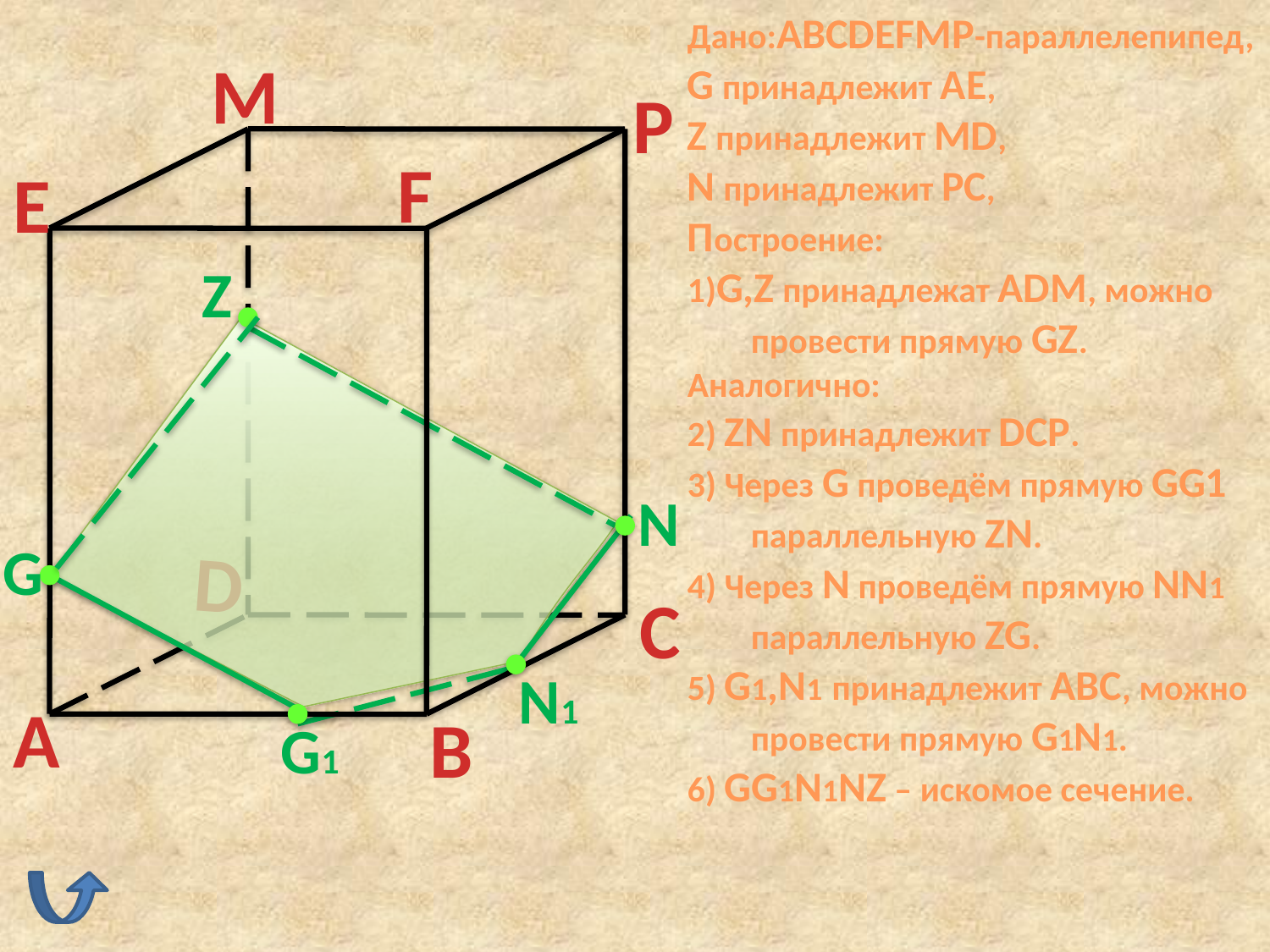

Дано:ABCDEFMP-параллелепипед,
G принадлежит AE,
Z принадлежит MD,
N принадлежит PC,
Построение:
1)G,Z принадлежат ADM, можно провести прямую GZ.
Аналогично:
2) ZN принадлежит DCP.
3) Через G проведём прямую GG1 параллельную ZN.
4) Через N проведём прямую NN1 параллельную ZG.
5) G1,N1 принадлежит ABC, можно провести прямую G1N1.
6) GG1N1NZ – искомое сечение.

M
P
F
E
Z

N

G
D

C

N1
A
B
G1